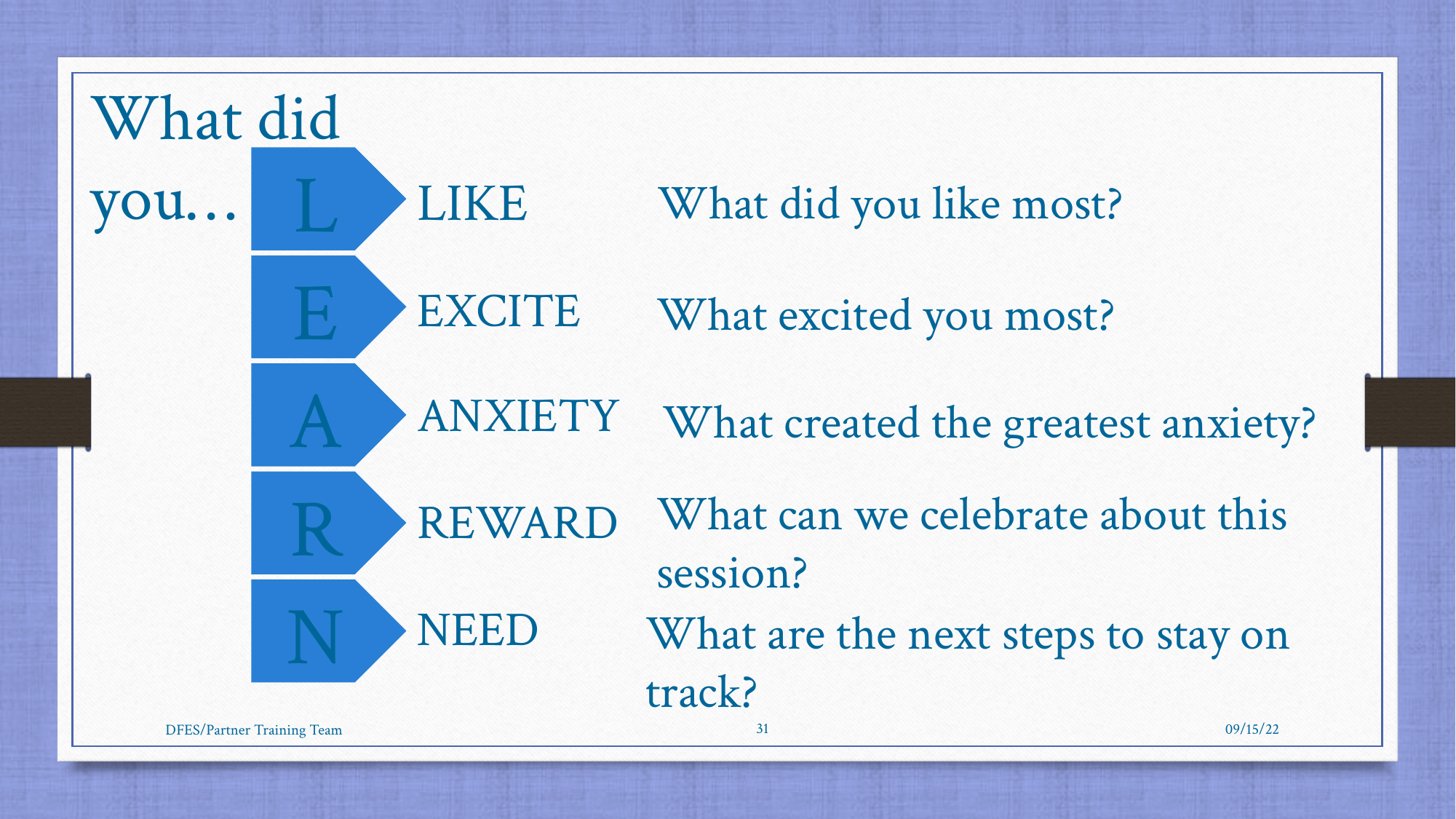

What did you…
L
LIKE
What did you like most?
E
EXCITE
What excited you most?
A
ANXIETY
What created the greatest anxiety?
R
What can we celebrate about this session?
REWARD
N
NEED
What are the next steps to stay on track?
31
09/15/22
DFES/Partner Training Team